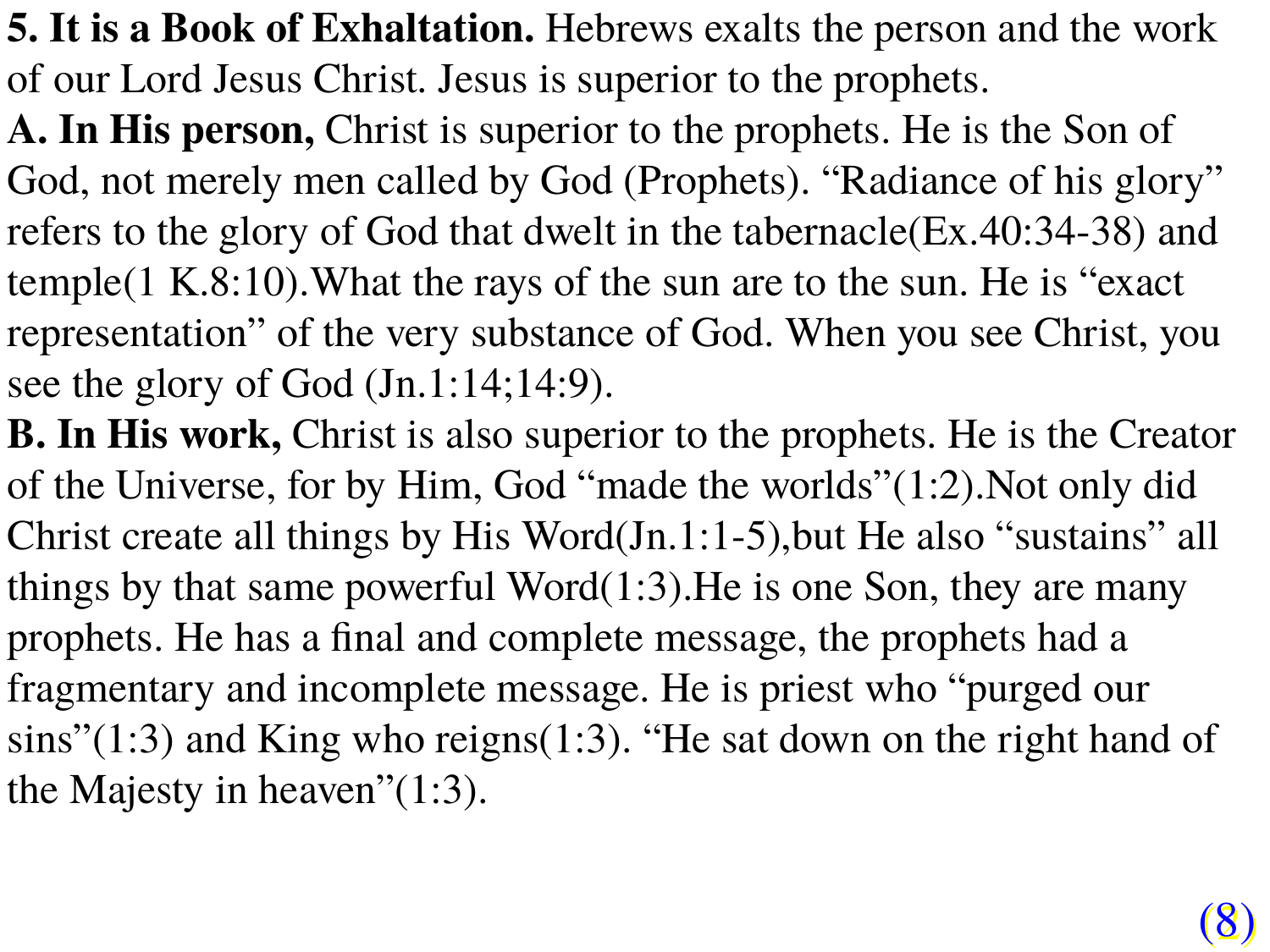

5. It is a Book of Exhaltation. Hebrews exalts the person and the work of our Lord Jesus Christ. Jesus is superior to the prophets.
A. In His person, Christ is superior to the prophets. He is the Son of God, not merely men called by God (Prophets). “Radiance of his glory” refers to the glory of God that dwelt in the tabernacle(Ex.40:34-38) and temple(1 K.8:10).What the rays of the sun are to the sun. He is “exact representation” of the very substance of God. When you see Christ, you see the glory of God (Jn.1:14;14:9).
B. In His work, Christ is also superior to the prophets. He is the Creator of the Universe, for by Him, God “made the worlds”(1:2).Not only did Christ create all things by His Word(Jn.1:1-5),but He also “sustains” all things by that same powerful Word(1:3).He is one Son, they are many prophets. He has a final and complete message, the prophets had a fragmentary and incomplete message. He is priest who “purged our sins”(1:3) and King who reigns(1:3). “He sat down on the right hand of the Majesty in heaven”(1:3).

(8)
(2)